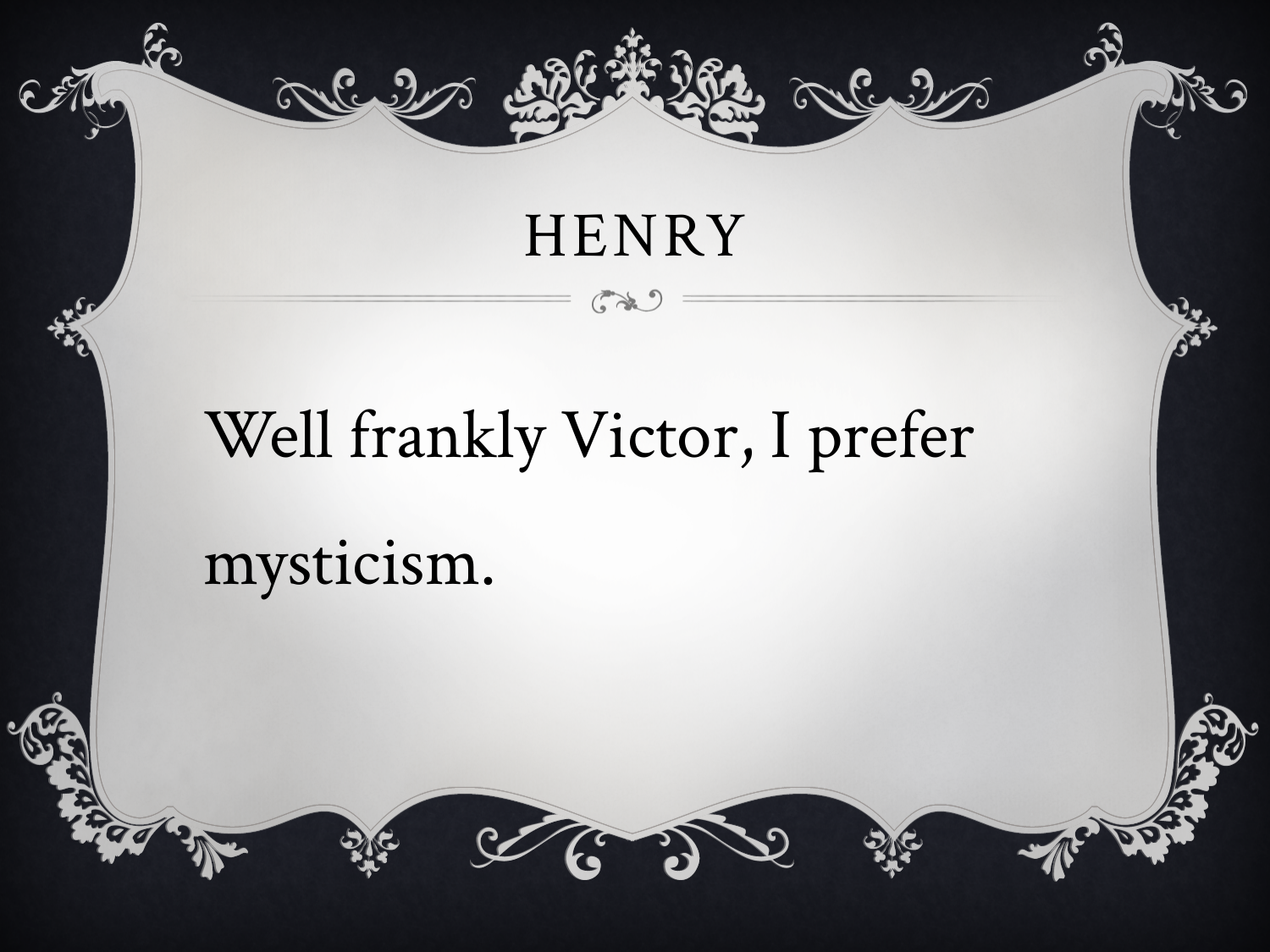

# henry
Well frankly Victor, I prefer mysticism.